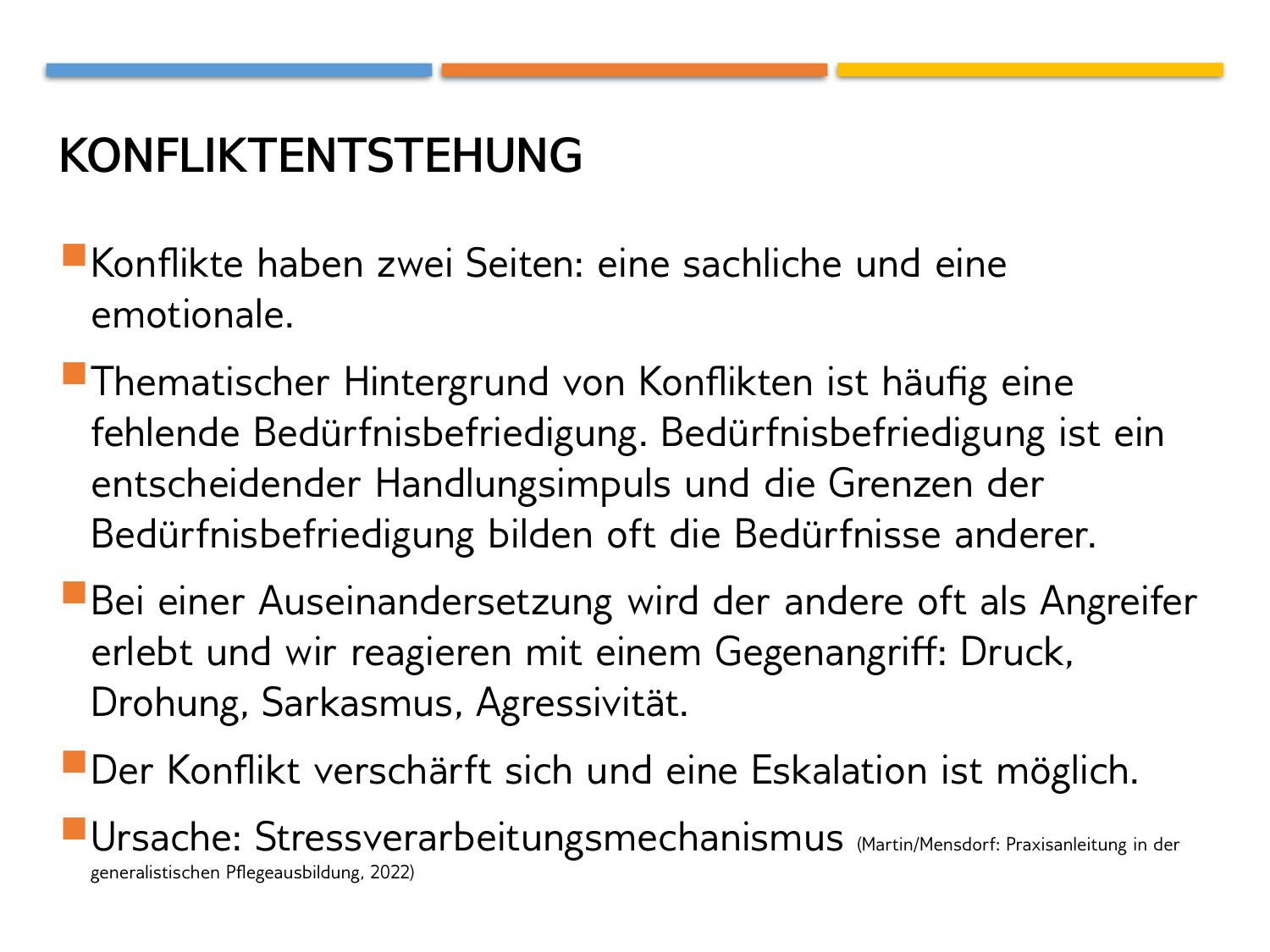

# Konfliktentstehung
Konflikte haben zwei Seiten: eine sachliche und eine emotionale.
Thematischer Hintergrund von Konflikten ist häufig eine fehlende Bedürfnisbefriedigung. Bedürfnisbefriedigung ist ein entscheidender Handlungsimpuls und die Grenzen der Bedürfnisbefriedigung bilden oft die Bedürfnisse anderer.
Bei einer Auseinandersetzung wird der andere oft als Angreifer erlebt und wir reagieren mit einem Gegenangriff: Druck, Drohung, Sarkasmus, Agressivität.
Der Konflikt verschärft sich und eine Eskalation ist möglich.
Ursache: Stressverarbeitungsmechanismus (Martin/Mensdorf: Praxisanleitung in der generalistischen Pflegeausbildung, 2022)